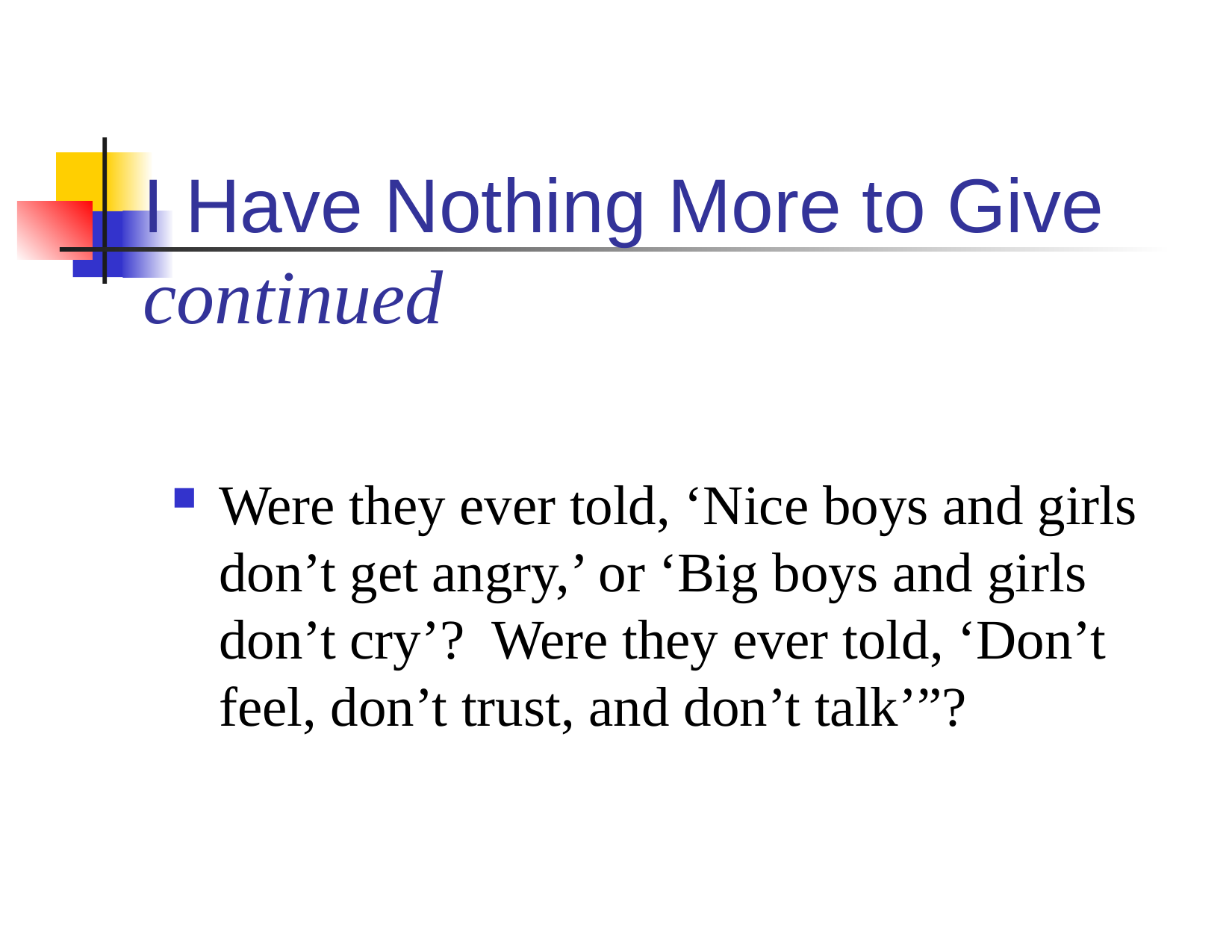

# I Have Nothing More to Give continued
Were they ever told, ‘Nice boys and girls don’t get angry,’ or ‘Big boys and girls don’t cry’?  Were they ever told, ‘Don’t feel, don’t trust, and don’t talk’”?